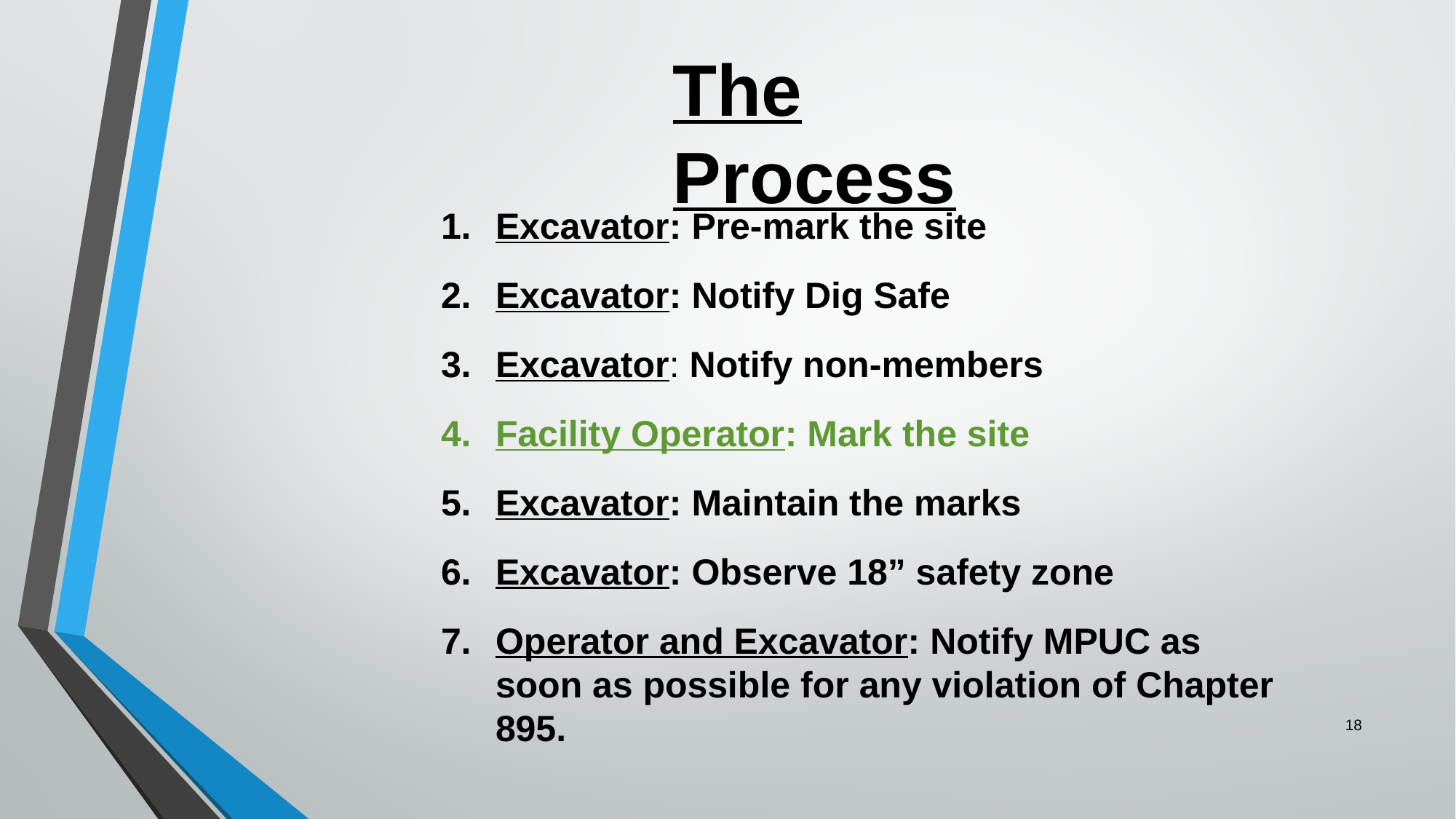

The Process
Excavator: Pre-mark the site

Excavator: Notify Dig Safe

Excavator: Notify non-members

Facility Operator: Mark the site

Excavator: Maintain the marks

Excavator: Observe 18” safety zone

Operator and Excavator: Notify MPUC as soon as possible for any violation of Chapter 895.

18